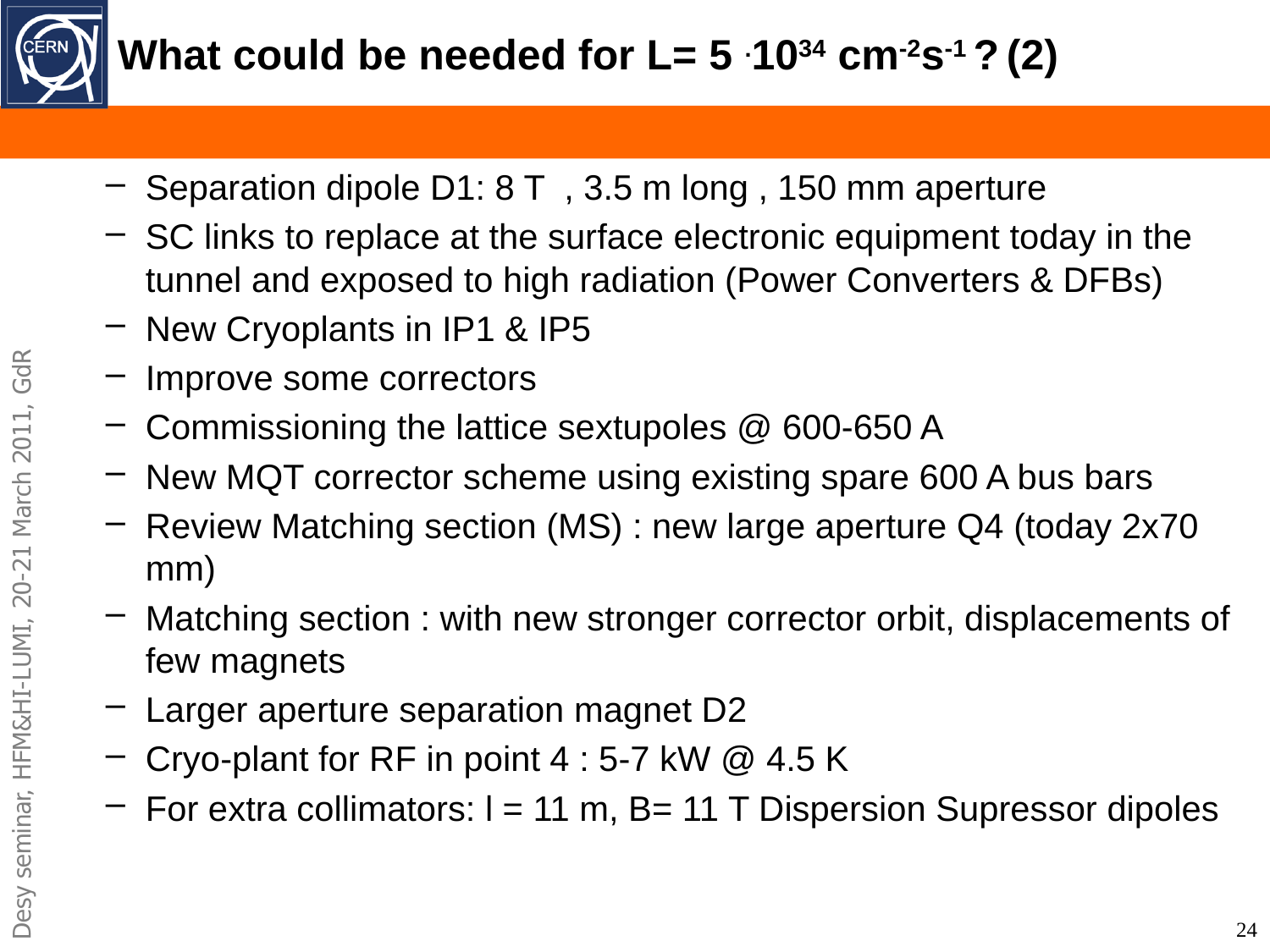

# What could be needed for L= 5 .1034 cm-2s-1 ?	(2)
Separation dipole D1: 8 T  , 3.5 m long , 150 mm aperture
SC links to replace at the surface electronic equipment today in the tunnel and exposed to high radiation (Power Converters & DFBs)
New Cryoplants in IP1 & IP5
Improve some correctors
Commissioning the lattice sextupoles @ 600-650 A
New MQT corrector scheme using existing spare 600 A bus bars
Review Matching section (MS) : new large aperture Q4 (today 2x70 mm)
Matching section : with new stronger corrector orbit, displacements of few magnets
Larger aperture separation magnet D2
Cryo-plant for RF in point 4 : 5-7 kW @ 4.5 K
For extra collimators: l = 11 m, B= 11 T Dispersion Supressor dipoles

24